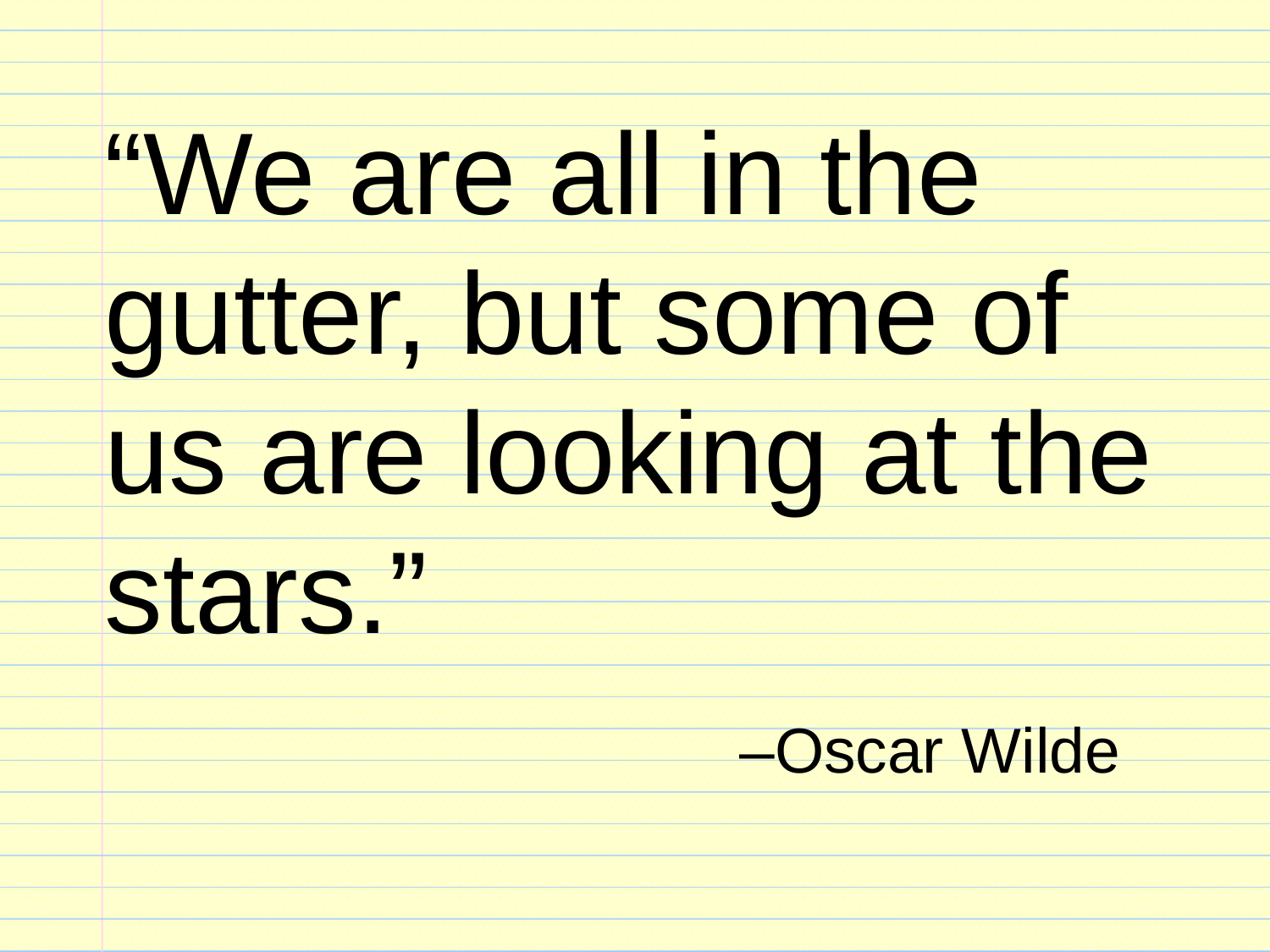

“We are all in the gutter, but some of us are looking at the stars.”
					–Oscar Wilde